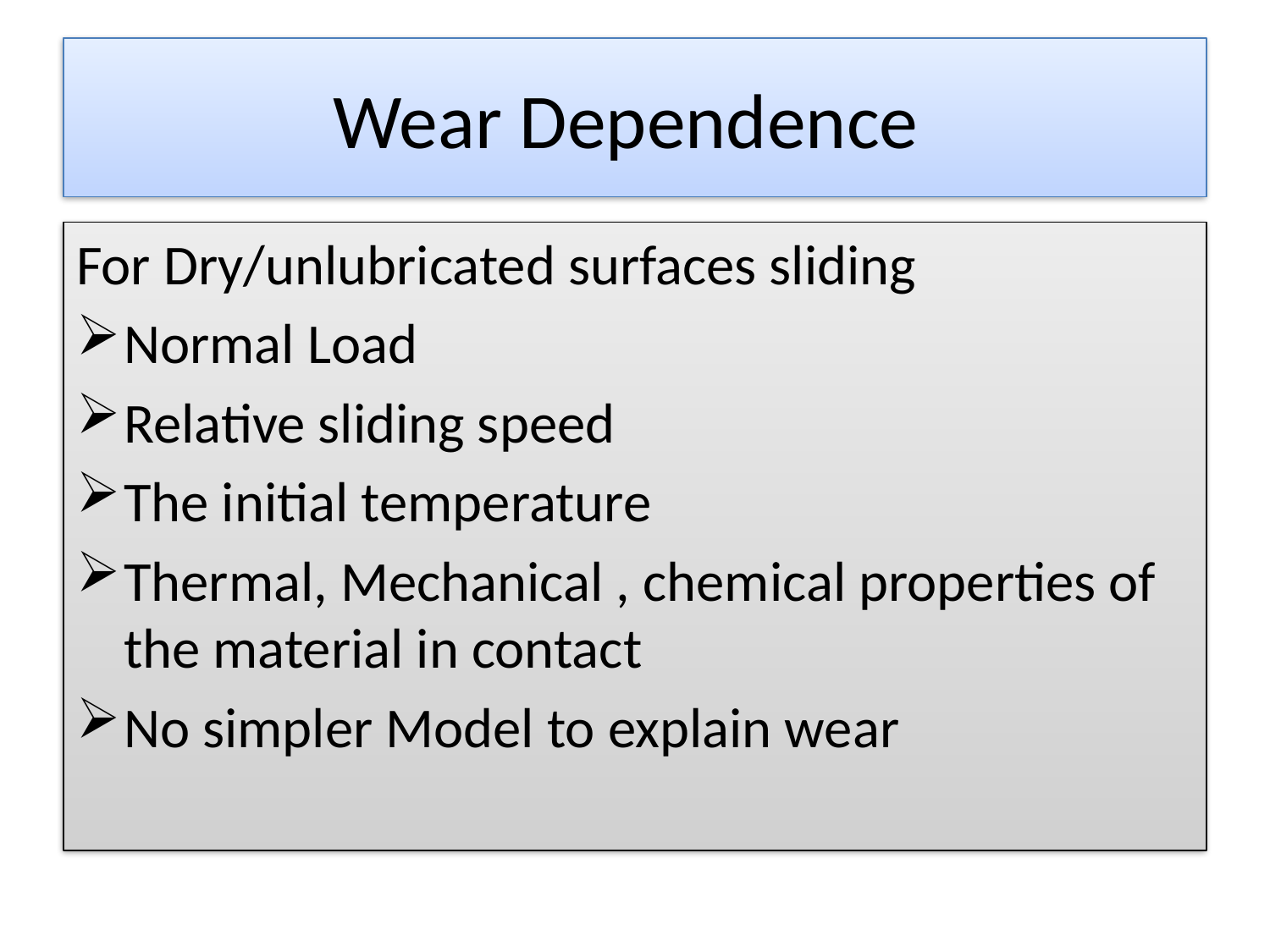

# Wear Dependence
For Dry/unlubricated surfaces sliding
Normal Load
Relative sliding speed
The initial temperature
Thermal, Mechanical , chemical properties of the material in contact
No simpler Model to explain wear